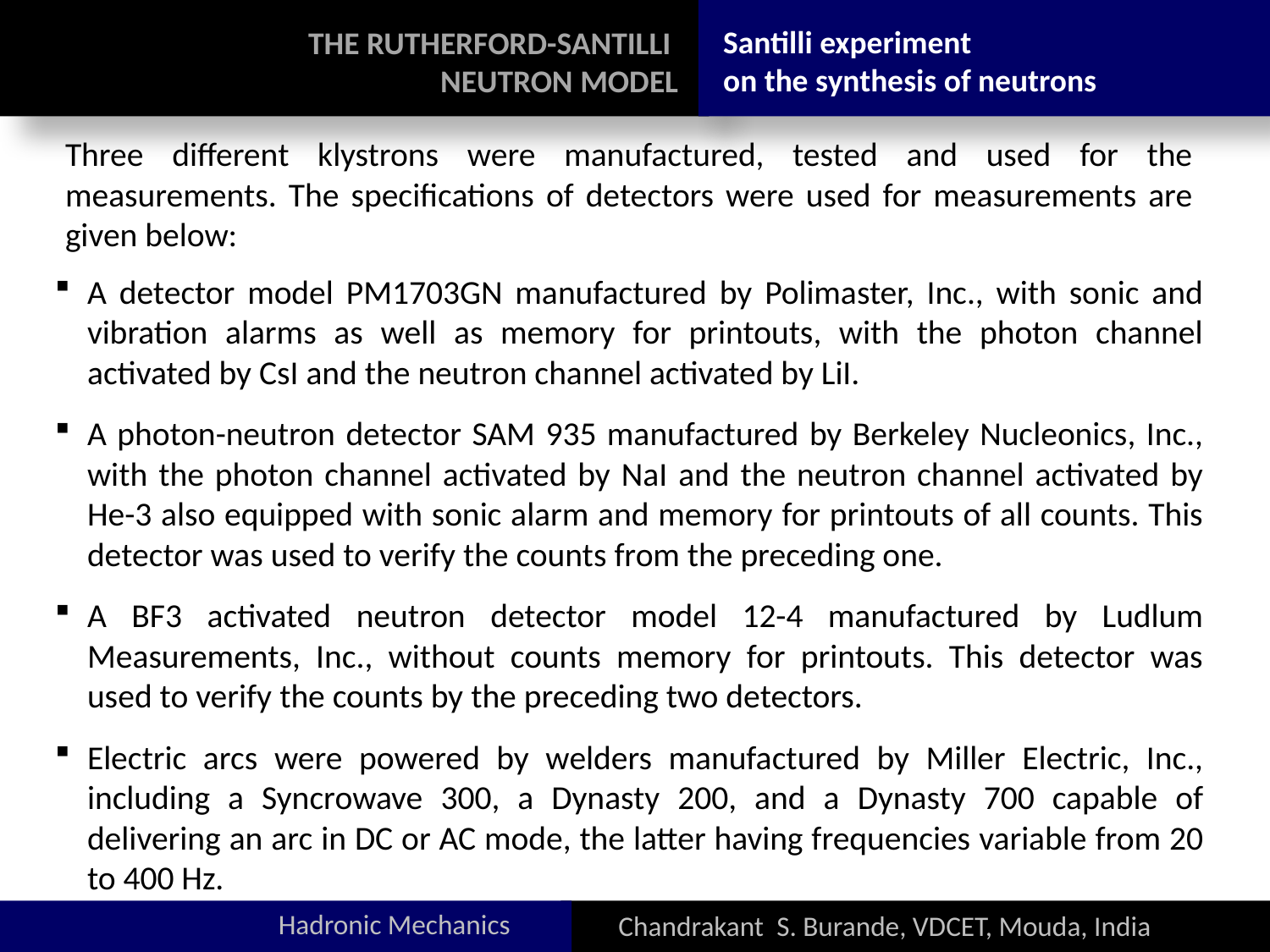

Hadronic Mechanics
Chandrakant  S. Burande, VDCET, Mouda, India
Santilli experiment
on the synthesis of neutrons
THE RUTHERFORD-SANTILLI
NEUTRON MODEL
Three different klystrons were manufactured, tested and used for the measurements. The specifications of detectors were used for measurements are given below:
A detector model PM1703GN manufactured by Polimaster, Inc., with sonic and vibration alarms as well as memory for printouts, with the photon channel activated by CsI and the neutron channel activated by LiI.
A photon-neutron detector SAM 935 manufactured by Berkeley Nucleonics, Inc., with the photon channel activated by NaI and the neutron channel activated by He-3 also equipped with sonic alarm and memory for printouts of all counts. This detector was used to verify the counts from the preceding one.
A BF3 activated neutron detector model 12-4 manufactured by Ludlum Measurements, Inc., without counts memory for printouts. This detector was used to verify the counts by the preceding two detectors.
Electric arcs were powered by welders manufactured by Miller Electric, Inc., including a Syncrowave 300, a Dynasty 200, and a Dynasty 700 capable of delivering an arc in DC or AC mode, the latter having frequencies variable from 20 to 400 Hz.